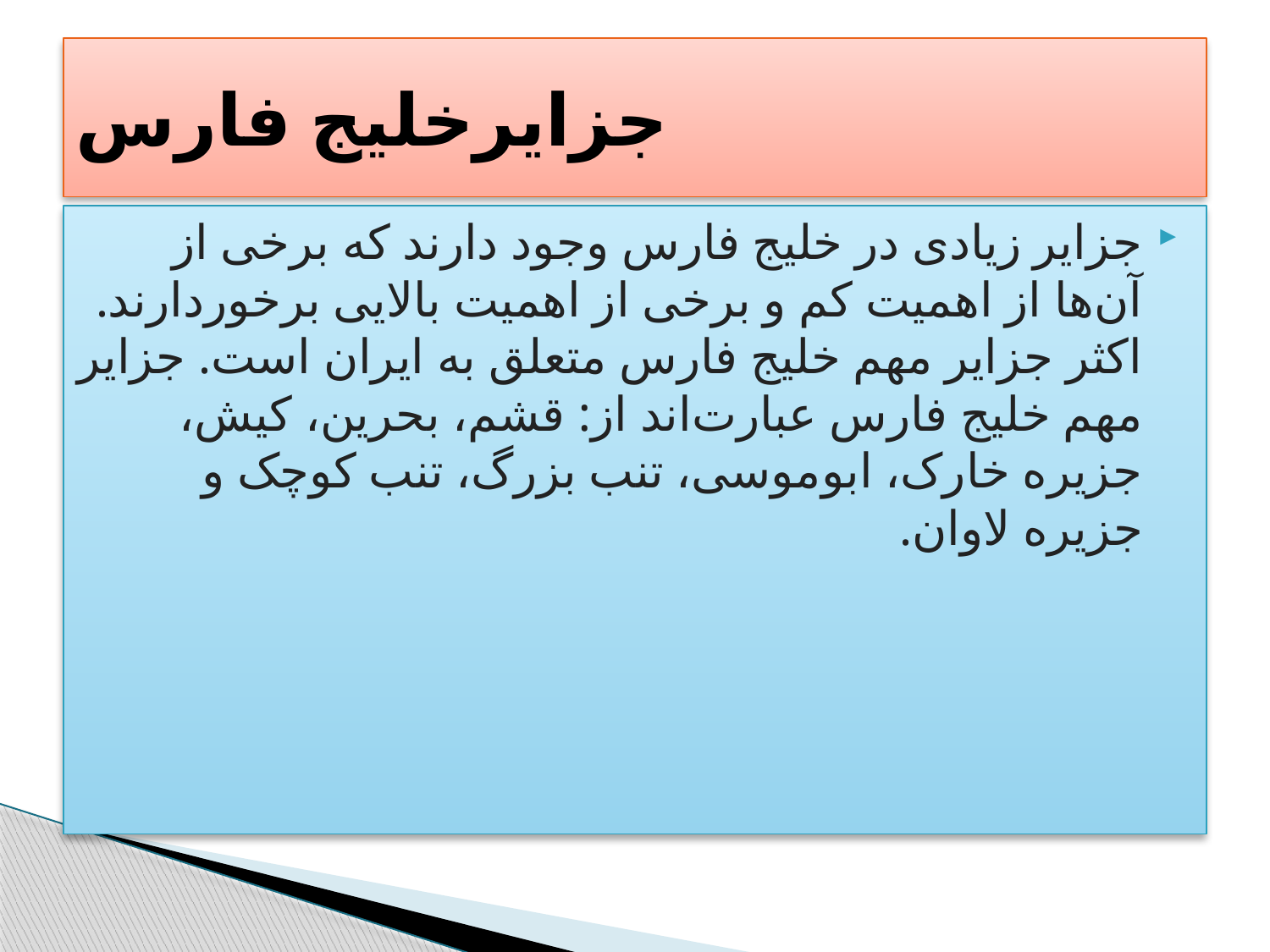

# جزایرخلیج فارس
جزایر زیادی در خلیج فارس وجود دارند که برخی از آن‌ها از اهمیت کم و برخی از اهمیت بالایی برخوردارند. اکثر جزایر مهم خلیج فارس متعلق به ایران است. جزایر مهم خلیج فارس عبارت‌اند از: قشم، بحرین، کیش، جزیره خارک، ابوموسی، تنب بزرگ، تنب کوچک و جزیره لاوان.